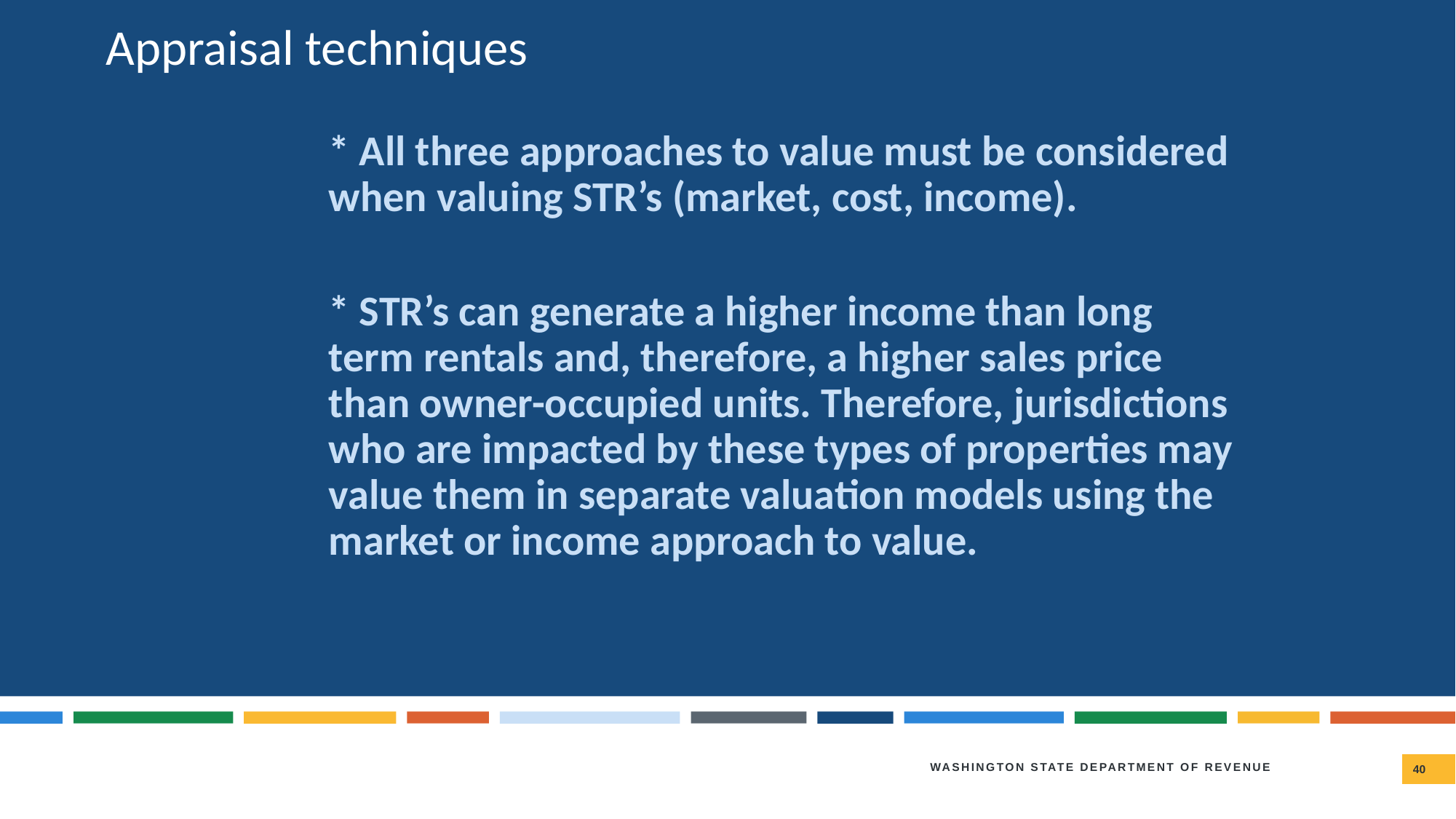

# Appraisal techniques
* All three approaches to value must be considered when valuing STR’s (market, cost, income).

* STR’s can generate a higher income than long term rentals and, therefore, a higher sales price than owner-occupied units. Therefore, jurisdictions who are impacted by these types of properties may value them in separate valuation models using the market or income approach to value.